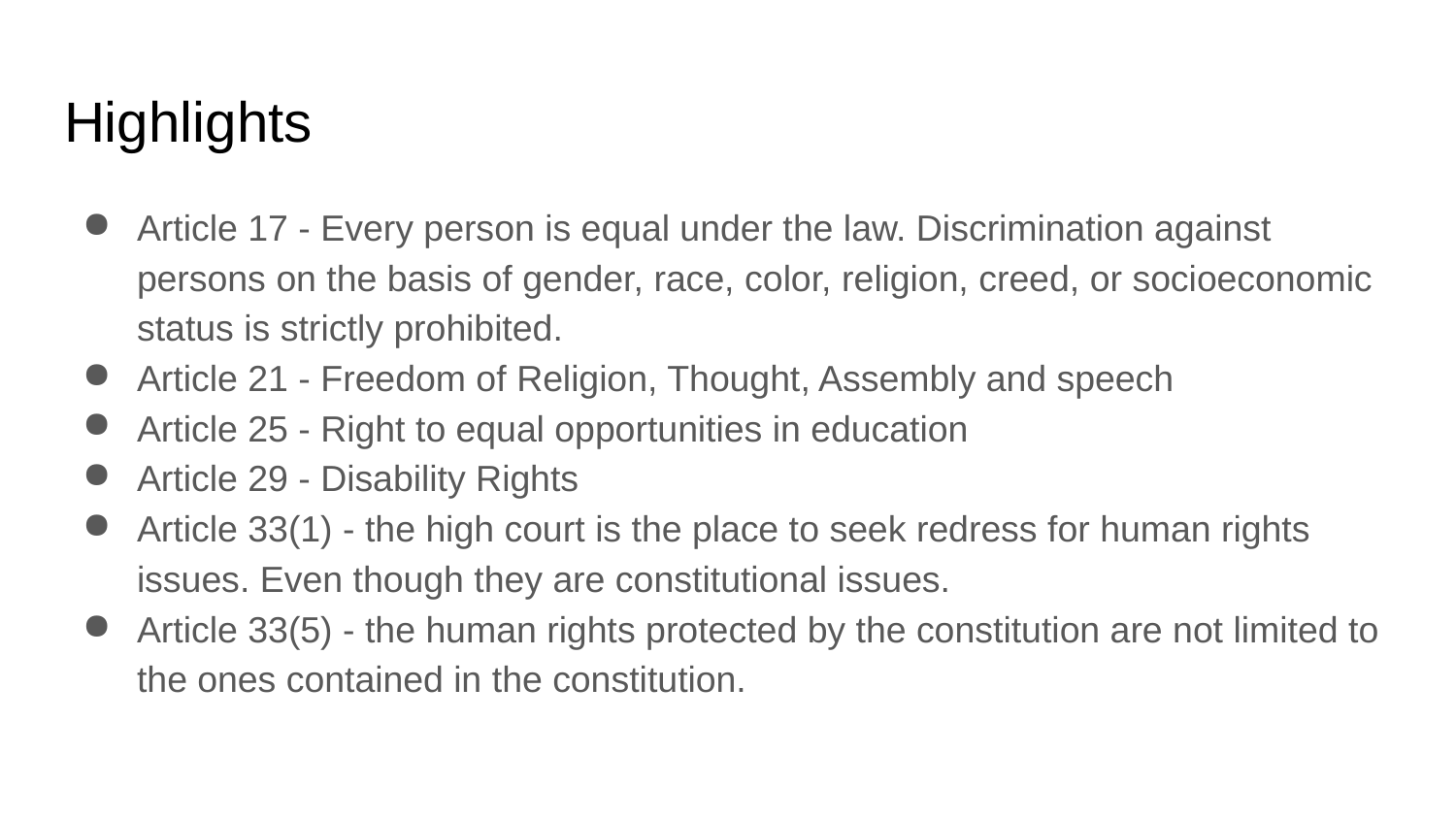

# Highlights
Article 17 - Every person is equal under the law. Discrimination against persons on the basis of gender, race, color, religion, creed, or socioeconomic status is strictly prohibited.
Article 21 - Freedom of Religion, Thought, Assembly and speech
Article 25 - Right to equal opportunities in education
Article 29 - Disability Rights
Article 33(1) - the high court is the place to seek redress for human rights issues. Even though they are constitutional issues.
Article 33(5) - the human rights protected by the constitution are not limited to the ones contained in the constitution.